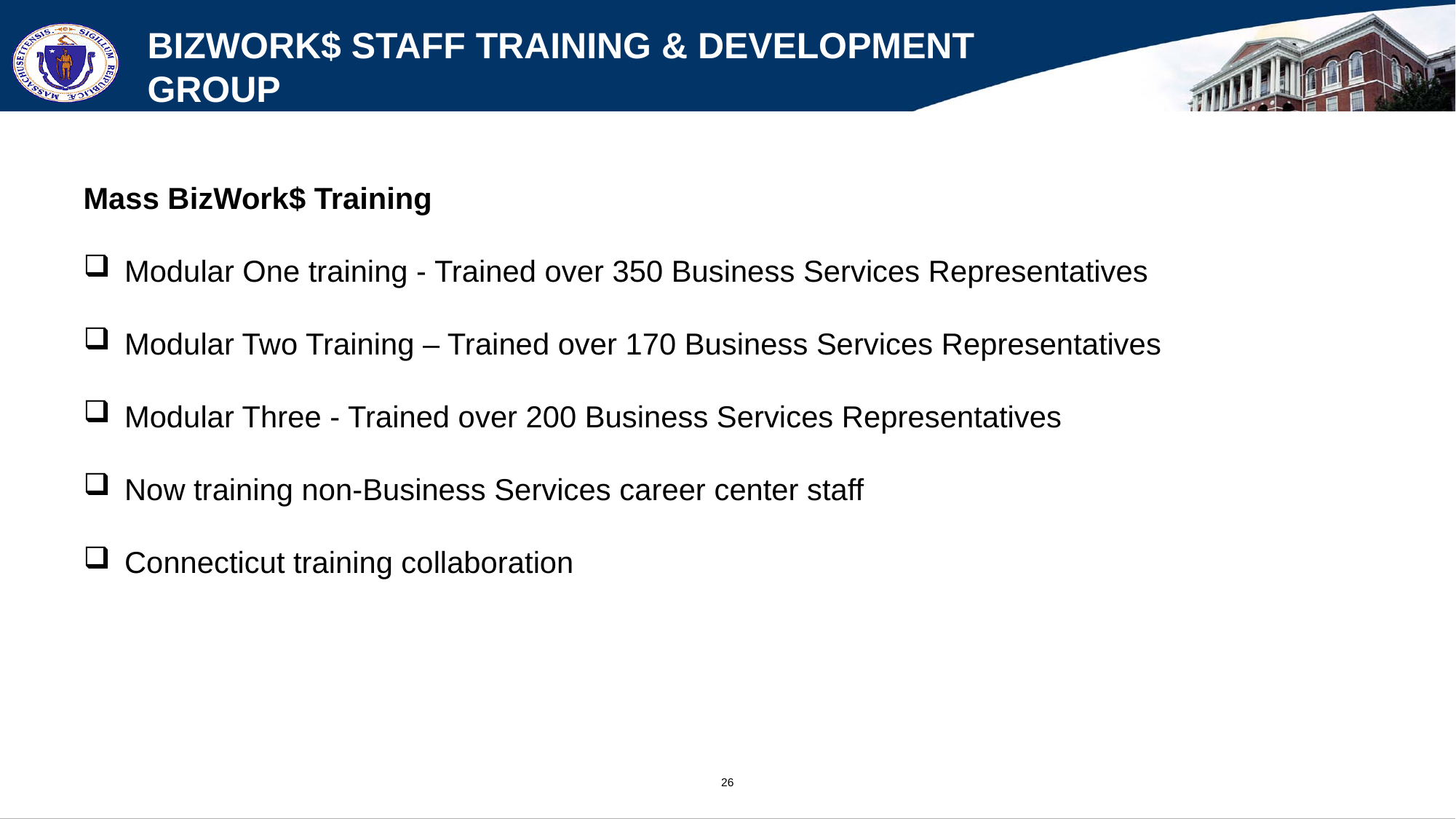

# BizWork$ Staff Training & Development Group

Mass BizWork$ Training

Modular One training - Trained over 350 Business Services Representatives

Modular Two Training – Trained over 170 Business Services Representatives

Modular Three - Trained over 200 Business Services Representatives

Now training non-Business Services career center staff

Connecticut training collaboration